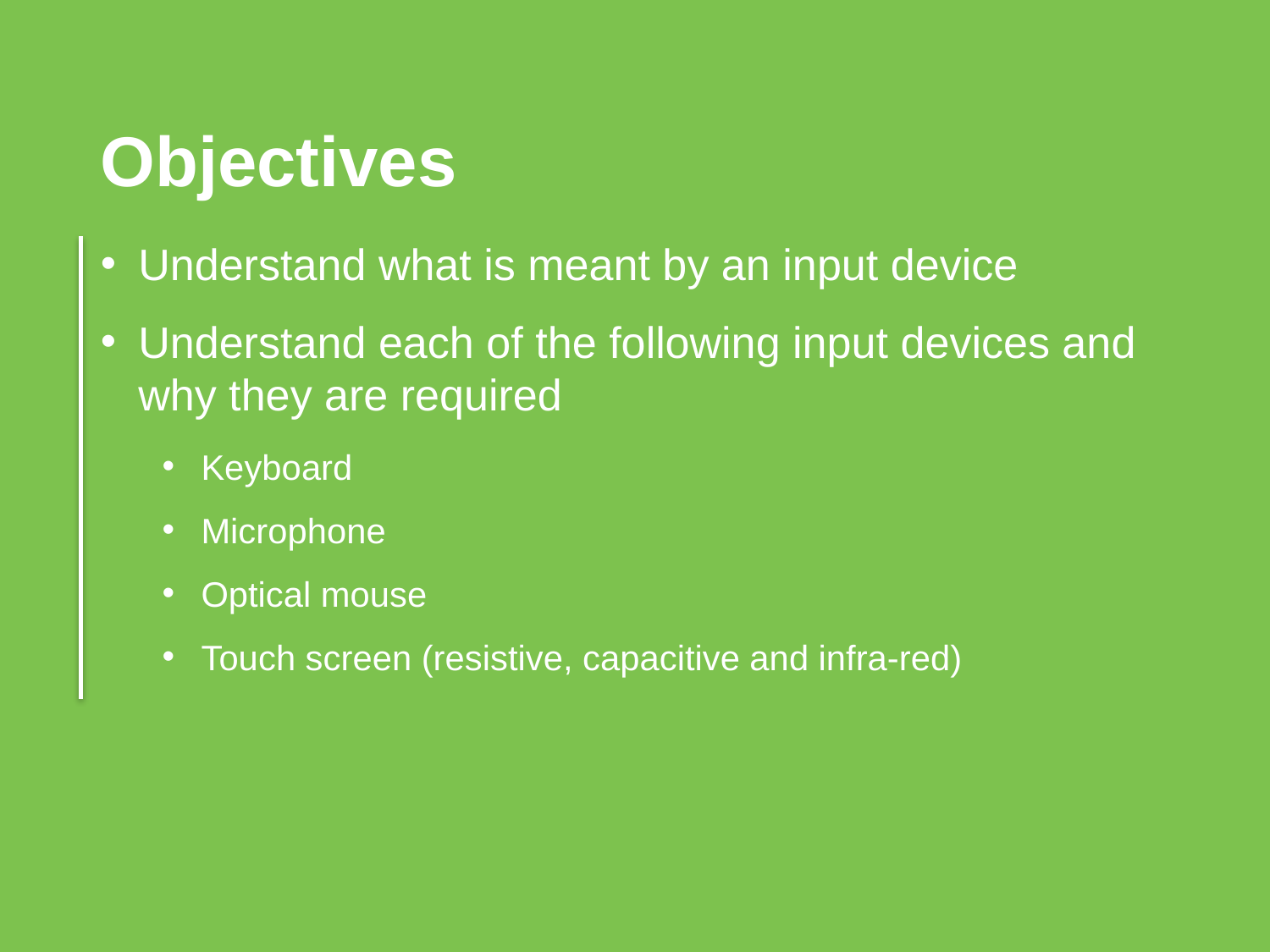

Objectives
Understand what is meant by an input device
Understand each of the following input devices and why they are required
Keyboard
Microphone
Optical mouse
Touch screen (resistive, capacitive and infra-red)